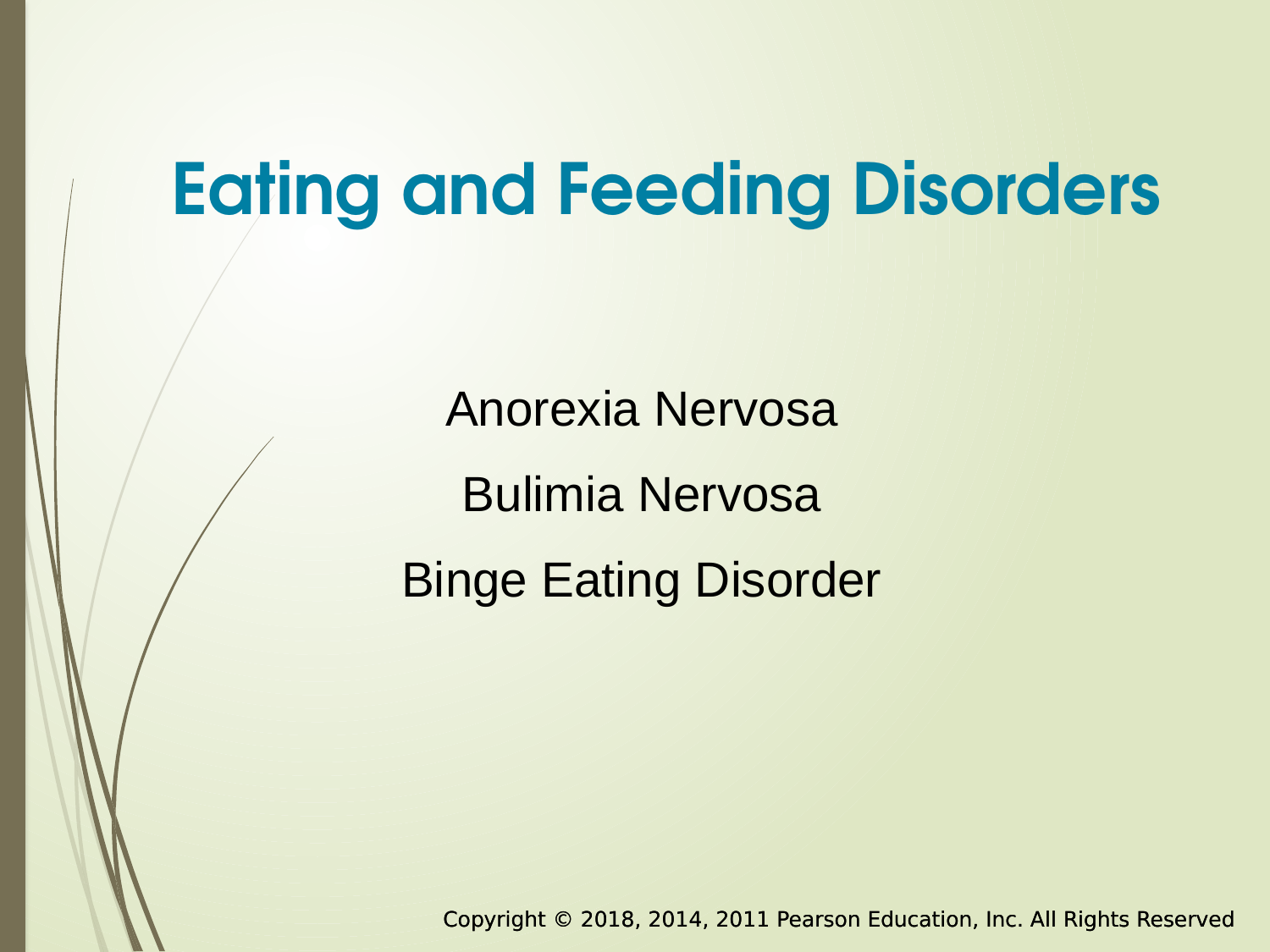

# Eating and Feeding Disorders
Anorexia Nervosa
Bulimia Nervosa
Binge Eating Disorder